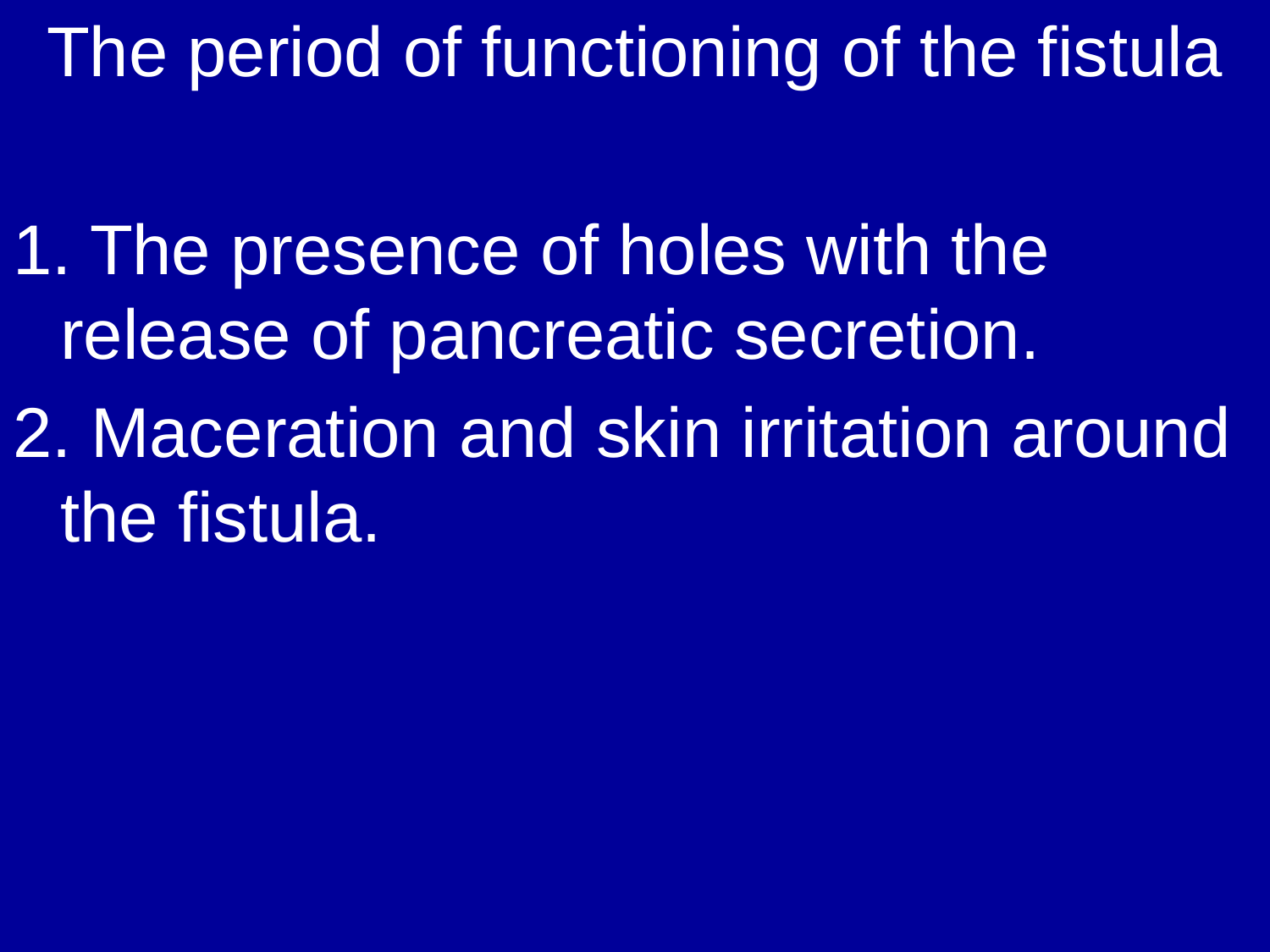

The period of functioning of the fistula

1. The presence of holes with the release of pancreatic secretion.
2. Maceration and skin irritation around the fistula.